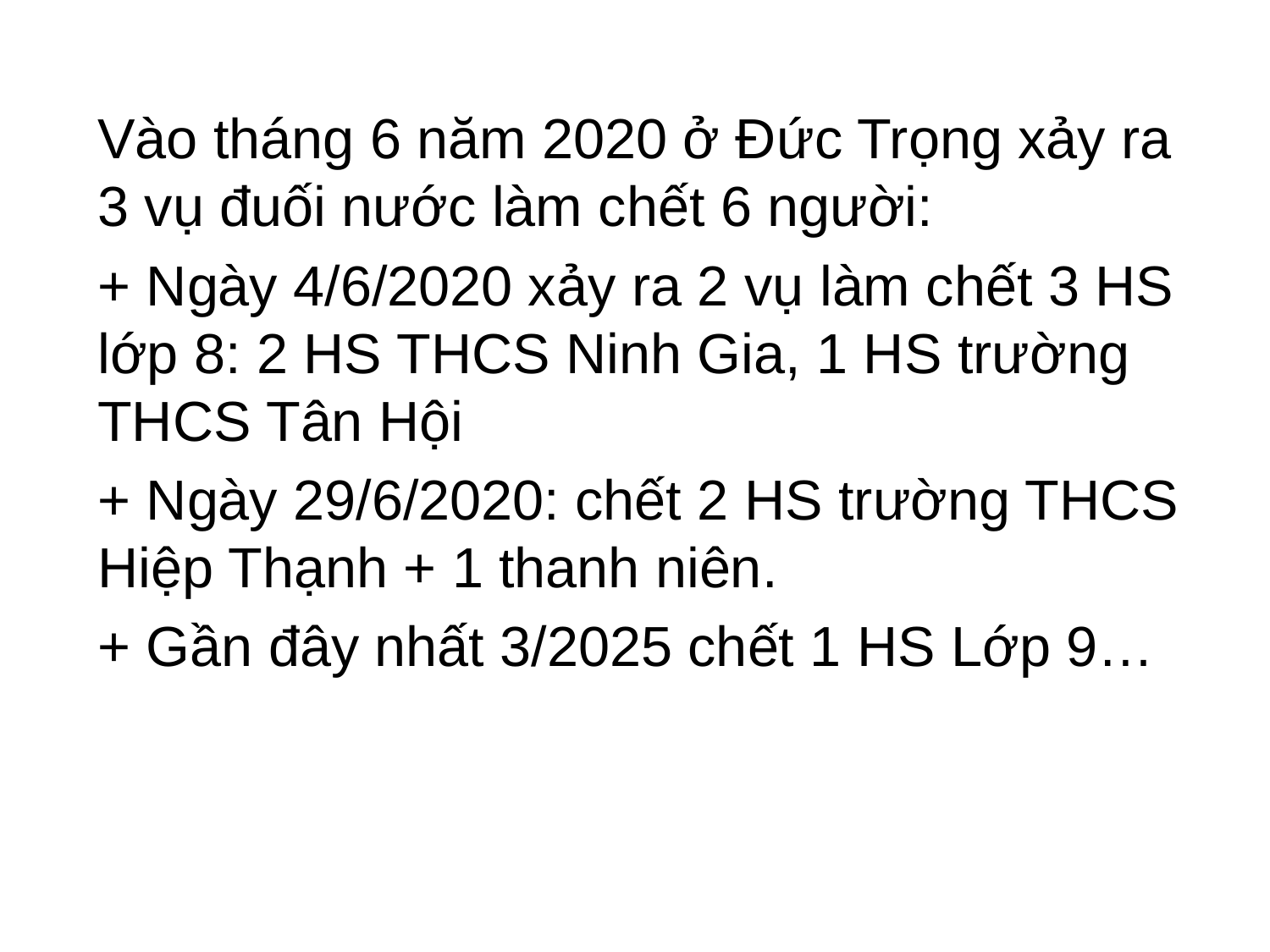

Vào tháng 6 năm 2020 ở Đức Trọng xảy ra 3 vụ đuối nước làm chết 6 người:
+ Ngày 4/6/2020 xảy ra 2 vụ làm chết 3 HS lớp 8: 2 HS THCS Ninh Gia, 1 HS trường THCS Tân Hội
+ Ngày 29/6/2020: chết 2 HS trường THCS Hiệp Thạnh + 1 thanh niên.
+ Gần đây nhất 3/2025 chết 1 HS Lớp 9…